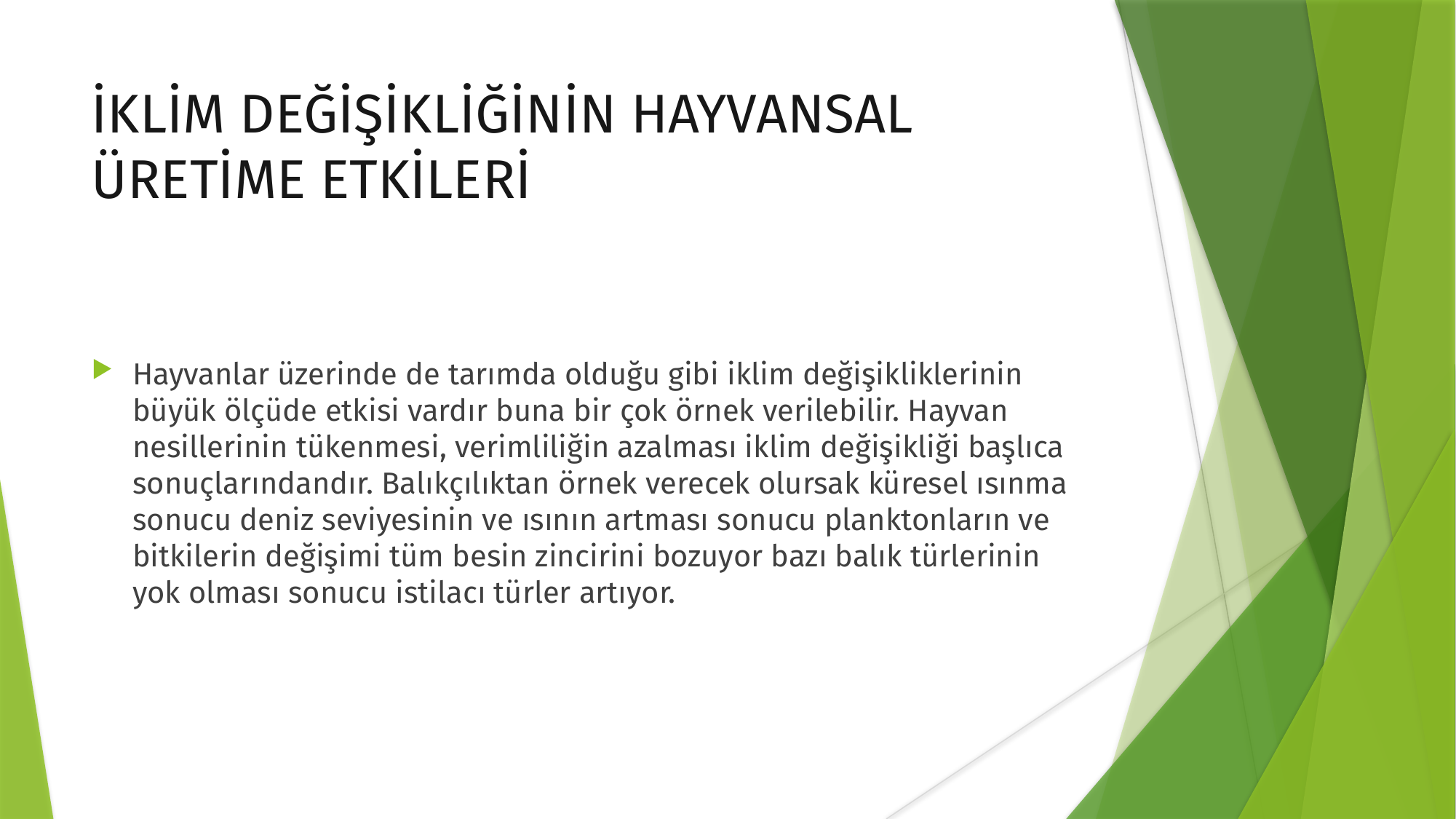

İKLİM DEĞİŞİKLİĞİNİN HAYVANSAL ÜRETİME ETKİLERİ
Hayvanlar üzerinde de tarımda olduğu gibi iklim değişikliklerinin büyük ölçüde etkisi vardır buna bir çok örnek verilebilir. Hayvan nesillerinin tükenmesi, verimliliğin azalması iklim değişikliği başlıca sonuçlarındandır. Balıkçılıktan örnek verecek olursak küresel ısınma sonucu deniz seviyesinin ve ısının artması sonucu planktonların ve bitkilerin değişimi tüm besin zincirini bozuyor bazı balık türlerinin yok olması sonucu istilacı türler artıyor.